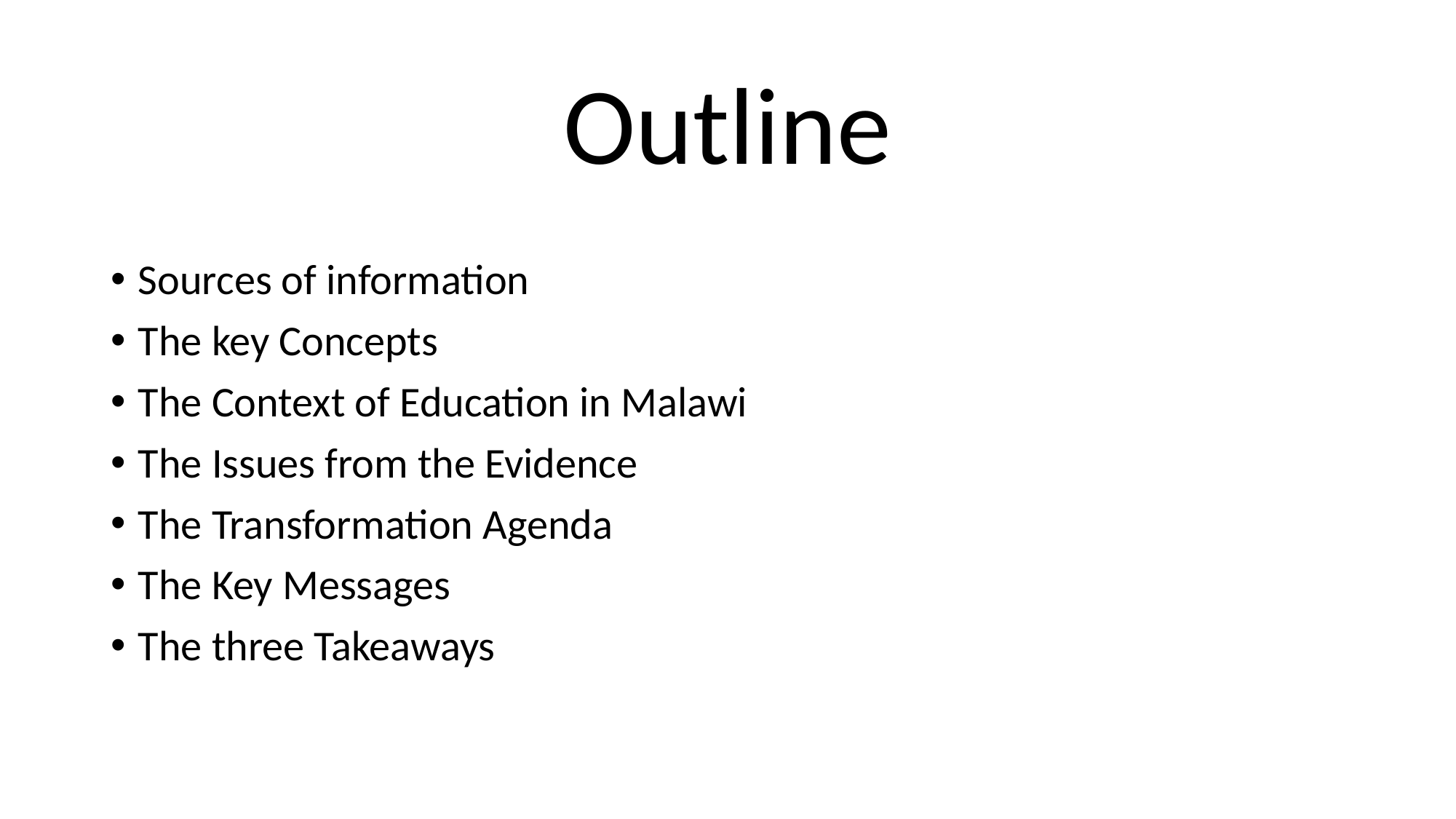

# Outline

Sources of information
The key Concepts
The Context of Education in Malawi
The Issues from the Evidence
The Transformation Agenda
The Key Messages
The three Takeaways